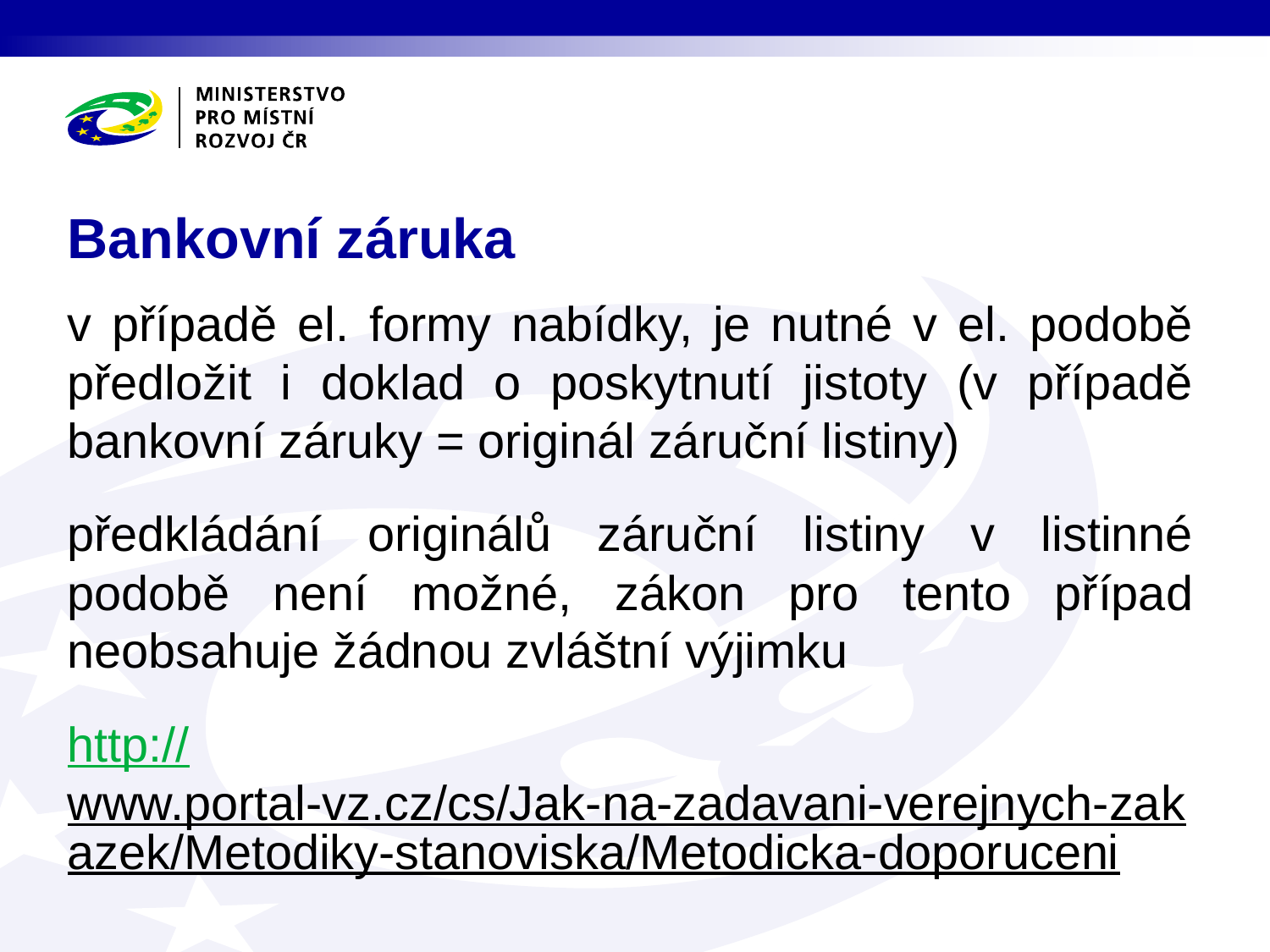

# Bankovní záruka
v případě el. formy nabídky, je nutné v el. podobě předložit i doklad o poskytnutí jistoty (v případě bankovní záruky = originál záruční listiny)
předkládání originálů záruční listiny v listinné podobě není možné, zákon pro tento případ neobsahuje žádnou zvláštní výjimku
http://www.portal-vz.cz/cs/Jak-na-zadavani-verejnych-zakazek/Metodiky-stanoviska/Metodicka-doporuceni